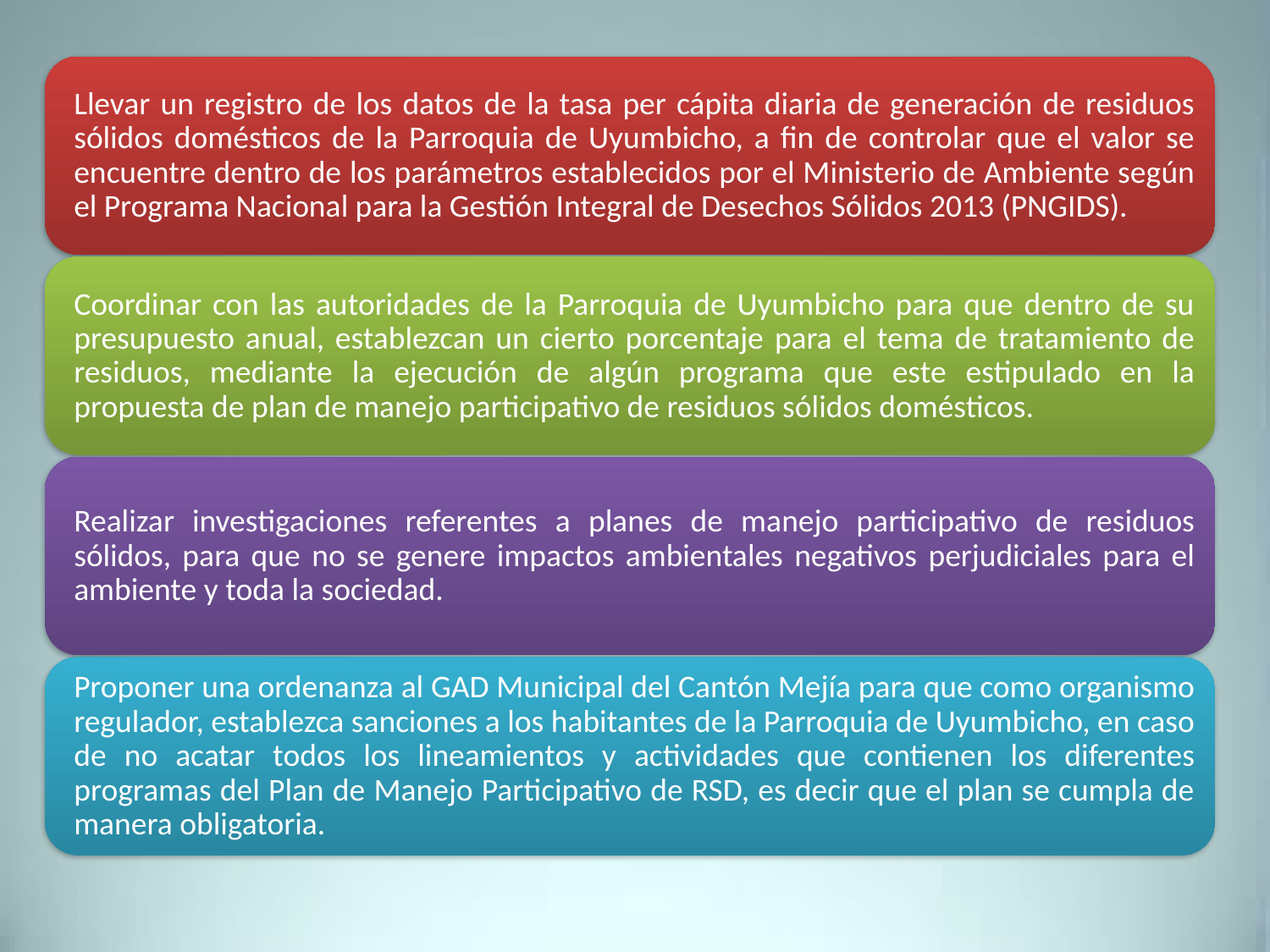

Llevar un registro de los datos de la tasa per cápita diaria de generación de residuos sólidos domésticos de la Parroquia de Uyumbicho, a fin de controlar que el valor se encuentre dentro de los parámetros establecidos por el Ministerio de Ambiente según el Programa Nacional para la Gestión Integral de Desechos Sólidos 2013 (PNGIDS).
Coordinar con las autoridades de la Parroquia de Uyumbicho para que dentro de su presupuesto anual, establezcan un cierto porcentaje para el tema de tratamiento de residuos, mediante la ejecución de algún programa que este estipulado en la propuesta de plan de manejo participativo de residuos sólidos domésticos.
Realizar investigaciones referentes a planes de manejo participativo de residuos sólidos, para que no se genere impactos ambientales negativos perjudiciales para el ambiente y toda la sociedad.
Proponer una ordenanza al GAD Municipal del Cantón Mejía para que como organismo regulador, establezca sanciones a los habitantes de la Parroquia de Uyumbicho, en caso de no acatar todos los lineamientos y actividades que contienen los diferentes programas del Plan de Manejo Participativo de RSD, es decir que el plan se cumpla de manera obligatoria.